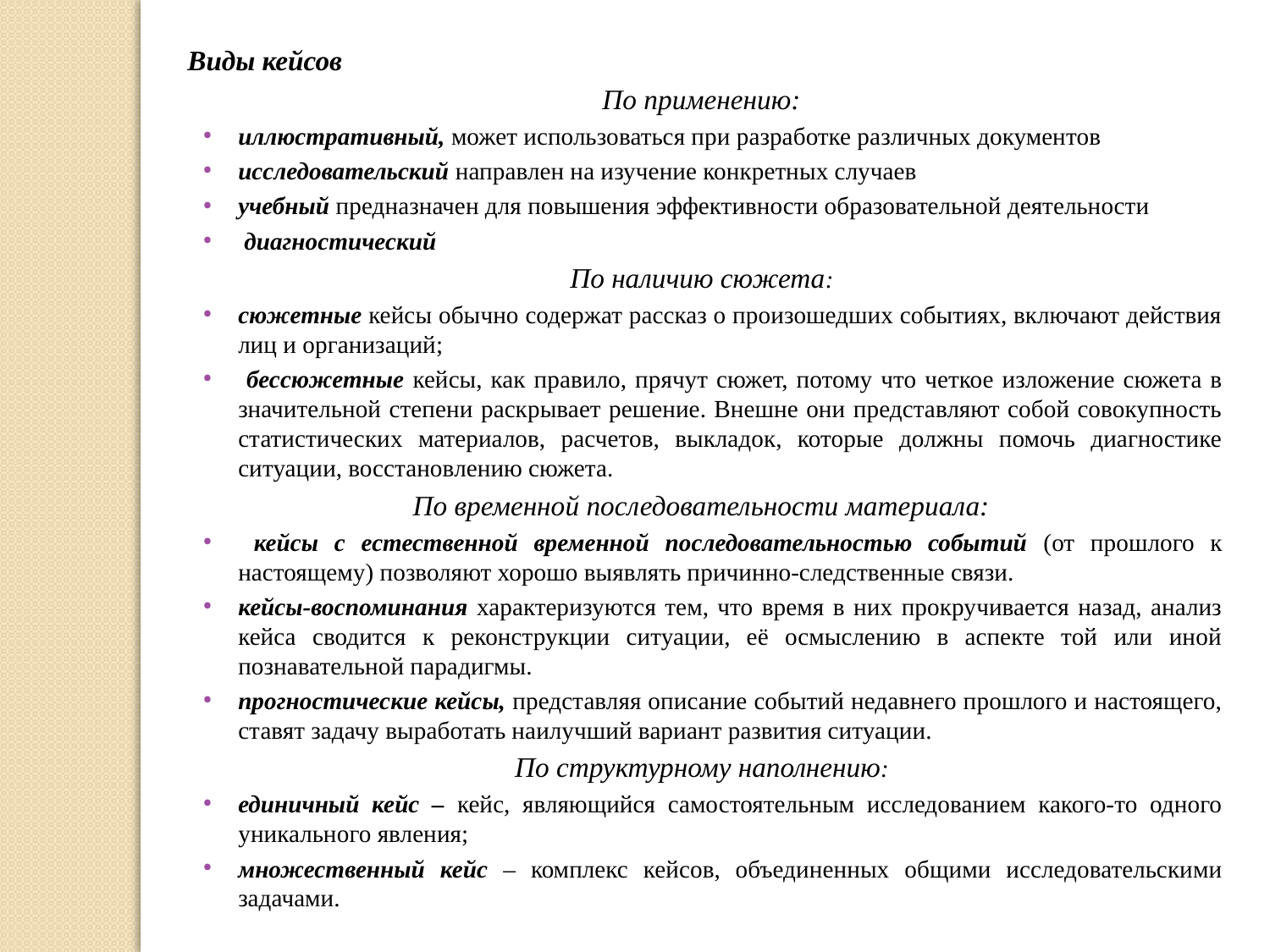

Виды кейсов
По применению:
иллюстративный, может использоваться при разработке различных документов
исследовательский направлен на изучение конкретных случаев
учебный предназначен для повышения эффективности образовательной деятельности
 диагностический
По наличию сюжета:
сюжетные кейсы обычно содержат рассказ о произошедших событиях, включают действия лиц и организаций;
 бессюжетные кейсы, как правило, прячут сюжет, потому что четкое изложение сюжета в значительной степени раскрывает решение. Внешне они представляют собой совокупность статистических материалов, расчетов, выкладок, которые должны помочь диагностике ситуации, восстановлению сюжета.
По временной последовательности материала:
 кейсы с естественной временной последовательностью событий (от прошлого к настоящему) позволяют хорошо выявлять причинно-следственные связи.
кейсы-воспоминания характеризуются тем, что время в них прокручивается назад, анализ кейса сводится к реконструкции ситуации, её осмыслению в аспекте той или иной познавательной парадигмы.
прогностические кейсы, представляя описание событий недавнего прошлого и настоящего, ставят задачу выработать наилучший вариант развития ситуации.
По структурному наполнению:
единичный кейс – кейс, являющийся самостоятельным исследованием какого-то одного уникального явления;
множественный кейс – комплекс кейсов, объединенных общими исследовательскими задачами.